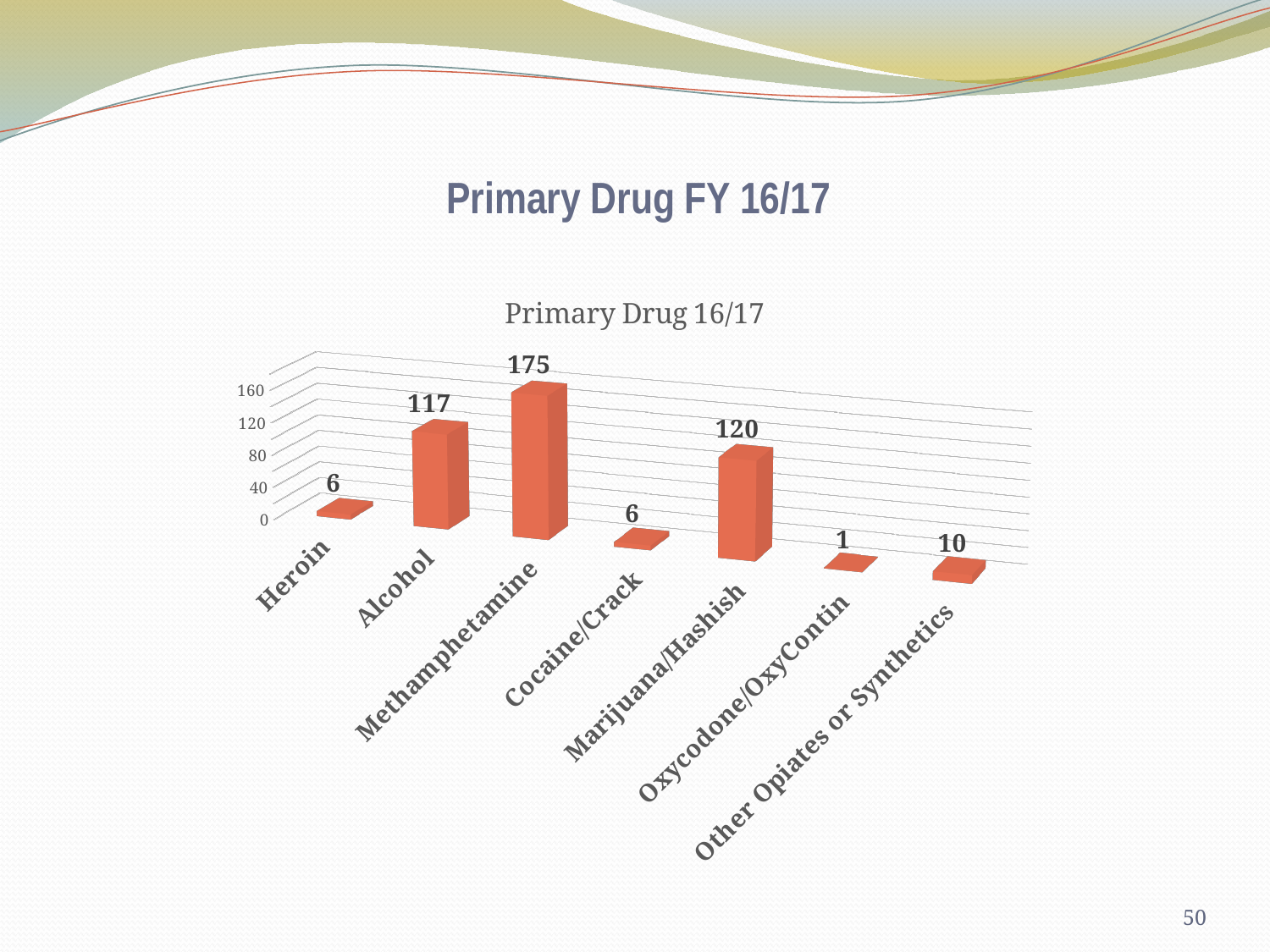

# Primary Drug FY 16/17

[unsupported chart]

50